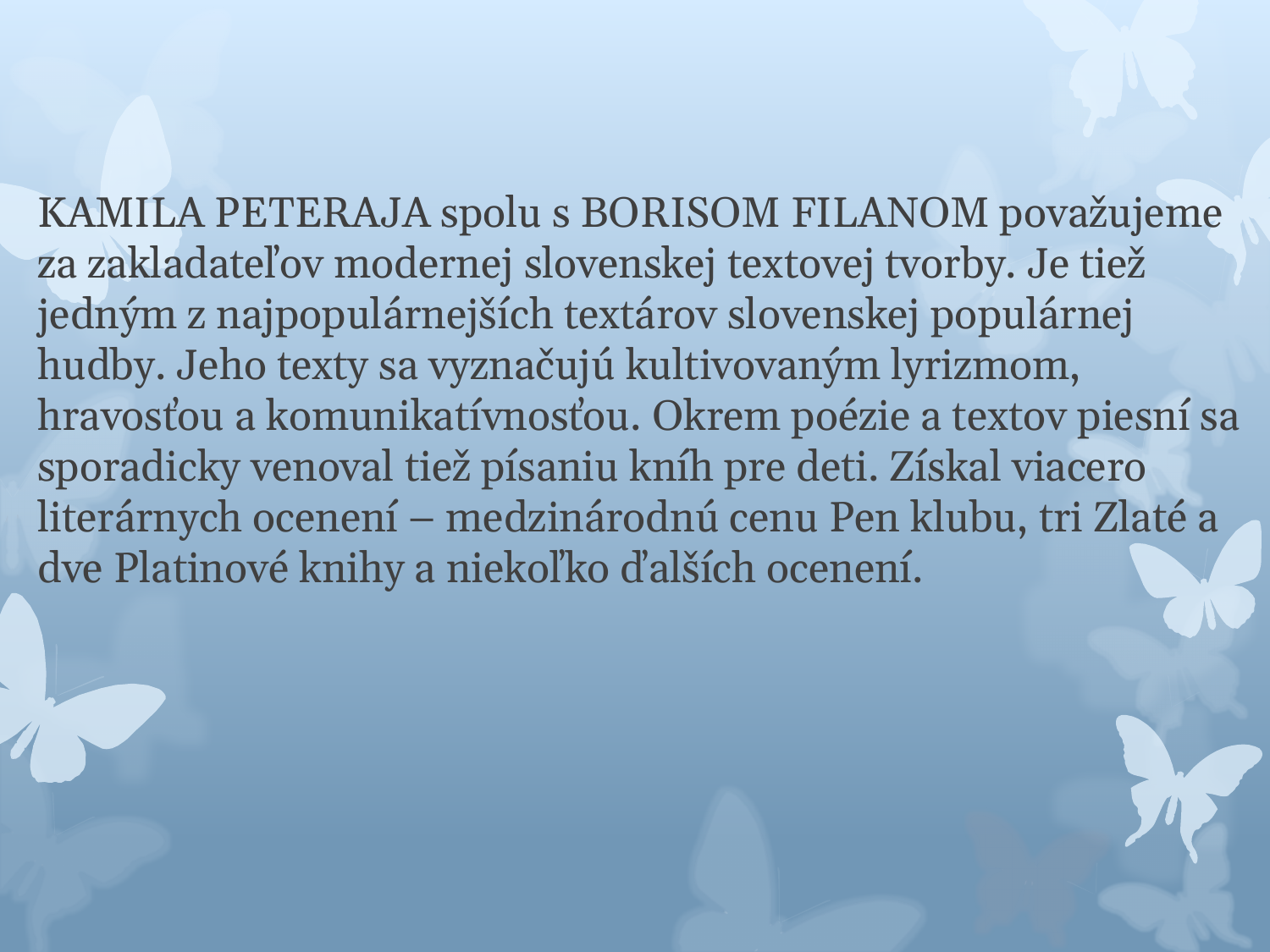

# KAMILA PETERAJA spolu s BORISOM FILANOM považujeme za zakladateľov modernej slovenskej textovej tvorby. Je tiež jedným z najpopulárnejších textárov slovenskej populárnej hudby. Jeho texty sa vyznačujú kultivovaným lyrizmom, hravosťou a komunikatívnosťou. Okrem poézie a textov piesní sa sporadicky venoval tiež písaniu kníh pre deti. Získal viacero literárnych ocenení – medzinárodnú cenu Pen klubu, tri Zlaté a dve Platinové knihy a niekoľko ďalších ocenení.